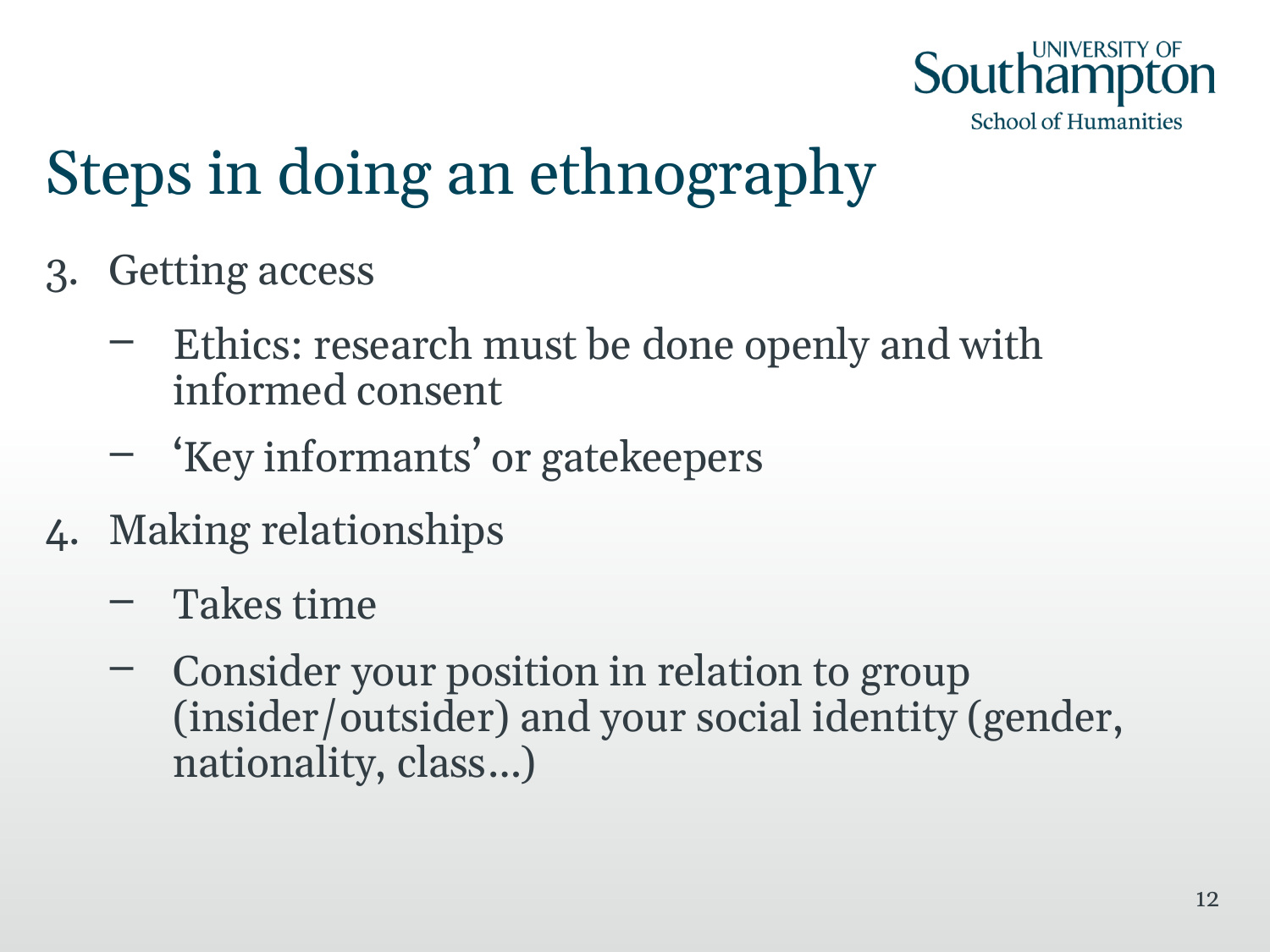

# Steps in doing an ethnography
Getting access
Ethics: research must be done openly and with informed consent
‘Key informants’ or gatekeepers
Making relationships
Takes time
Consider your position in relation to group (insider/outsider) and your social identity (gender, nationality, class…)
12